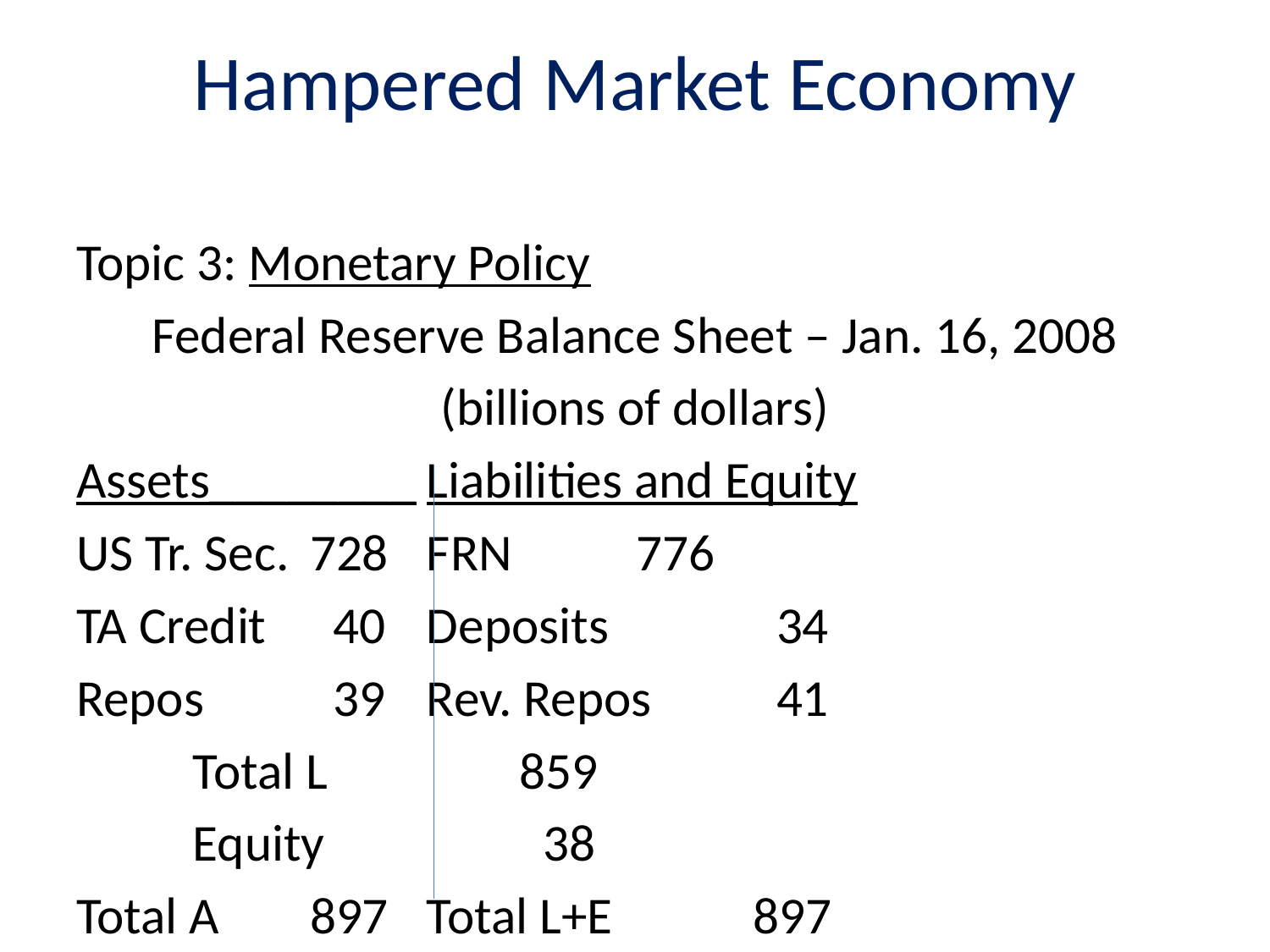

# Hampered Market Economy
Topic 3: Monetary Policy
Federal Reserve Balance Sheet – Jan. 16, 2008
(billions of dollars)
Assets________	Liabilities and Equity
US Tr. Sec.	728	FRN		        776
TA Credit	  40	Deposits	          34
Repos	  39	Rev. Repos	          41
			Total L	        859
			Equity	          38
Total A	897	Total L+E	        897